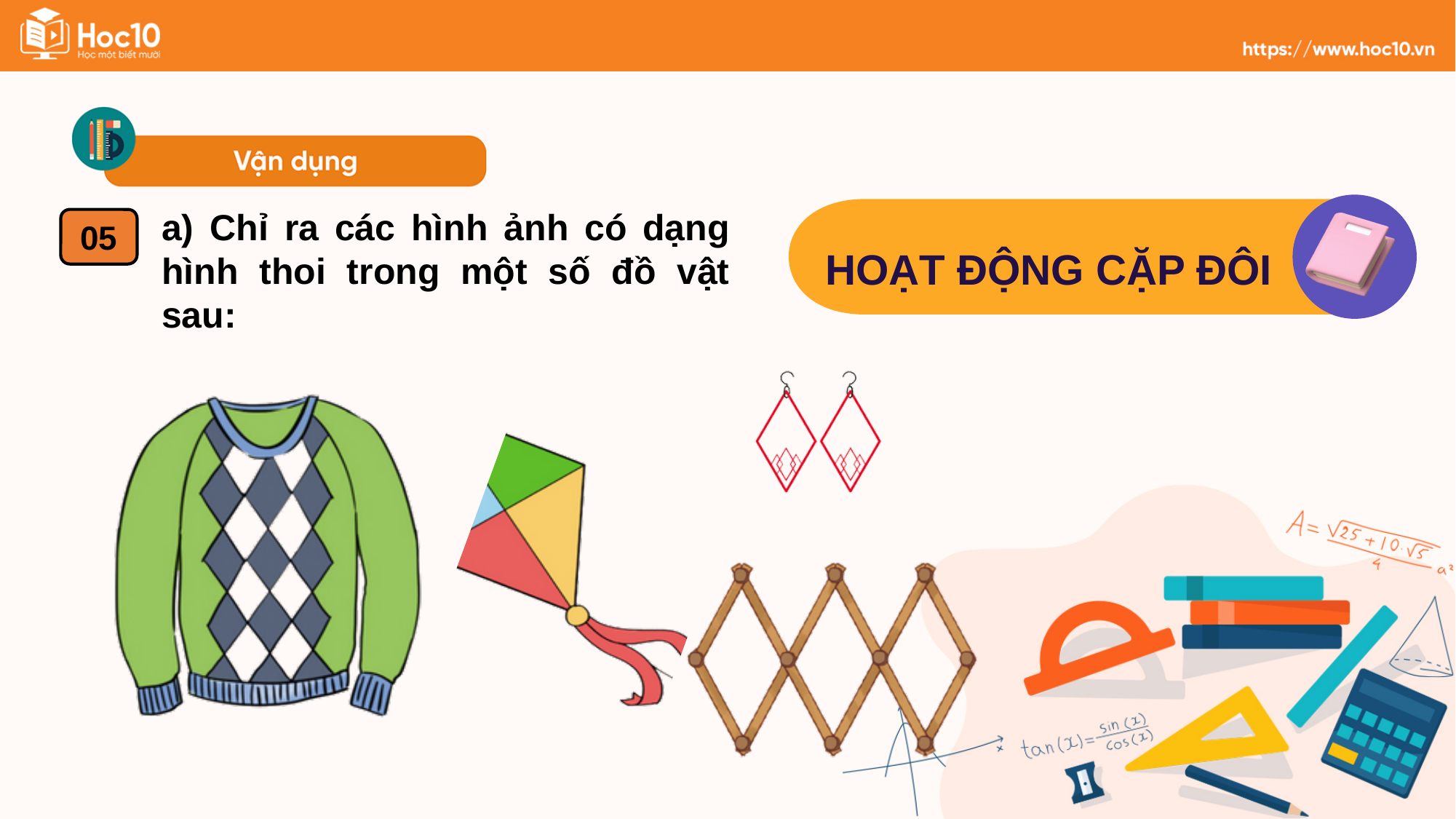

HOẠT ĐỘNG CẶP ĐÔI
a) Chỉ ra các hình ảnh có dạng hình thoi trong một số đồ vật sau:
05